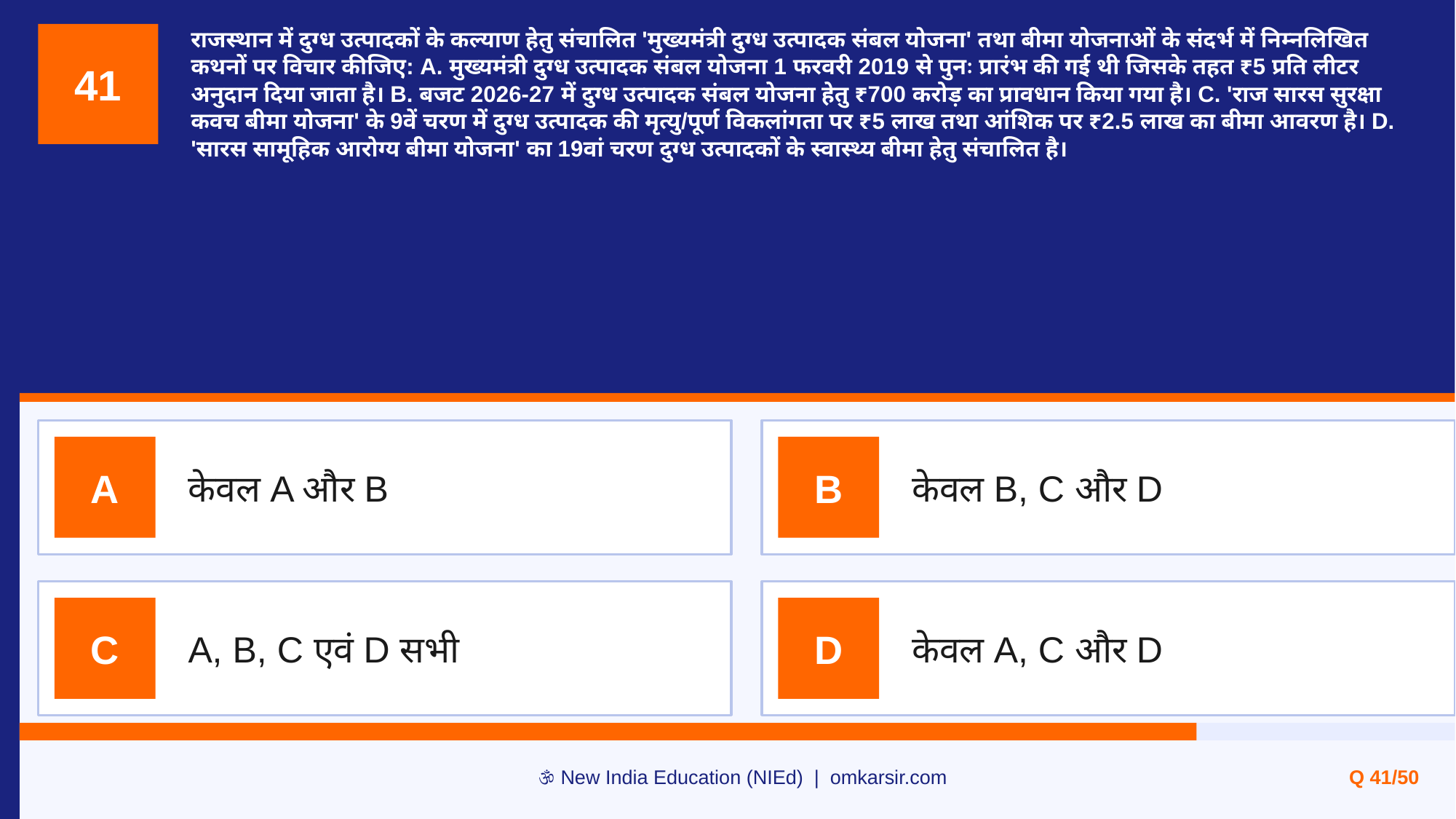

राजस्थान में दुग्ध उत्पादकों के कल्याण हेतु संचालित 'मुख्यमंत्री दुग्ध उत्पादक संबल योजना' तथा बीमा योजनाओं के संदर्भ में निम्नलिखित कथनों पर विचार कीजिए: A. मुख्यमंत्री दुग्ध उत्पादक संबल योजना 1 फरवरी 2019 से पुनः प्रारंभ की गई थी जिसके तहत ₹5 प्रति लीटर अनुदान दिया जाता है। B. बजट 2026-27 में दुग्ध उत्पादक संबल योजना हेतु ₹700 करोड़ का प्रावधान किया गया है। C. 'राज सारस सुरक्षा कवच बीमा योजना' के 9वें चरण में दुग्ध उत्पादक की मृत्यु/पूर्ण विकलांगता पर ₹5 लाख तथा आंशिक पर ₹2.5 लाख का बीमा आवरण है। D. 'सारस सामूहिक आरोग्य बीमा योजना' का 19वां चरण दुग्ध उत्पादकों के स्वास्थ्य बीमा हेतु संचालित है।
41

केवल A और B
केवल B, C और D
A
B

A, B, C एवं D सभी
केवल A, C और D
C
D

🕉️ New India Education (NIEd)  |  omkarsir.com
Q 41/50